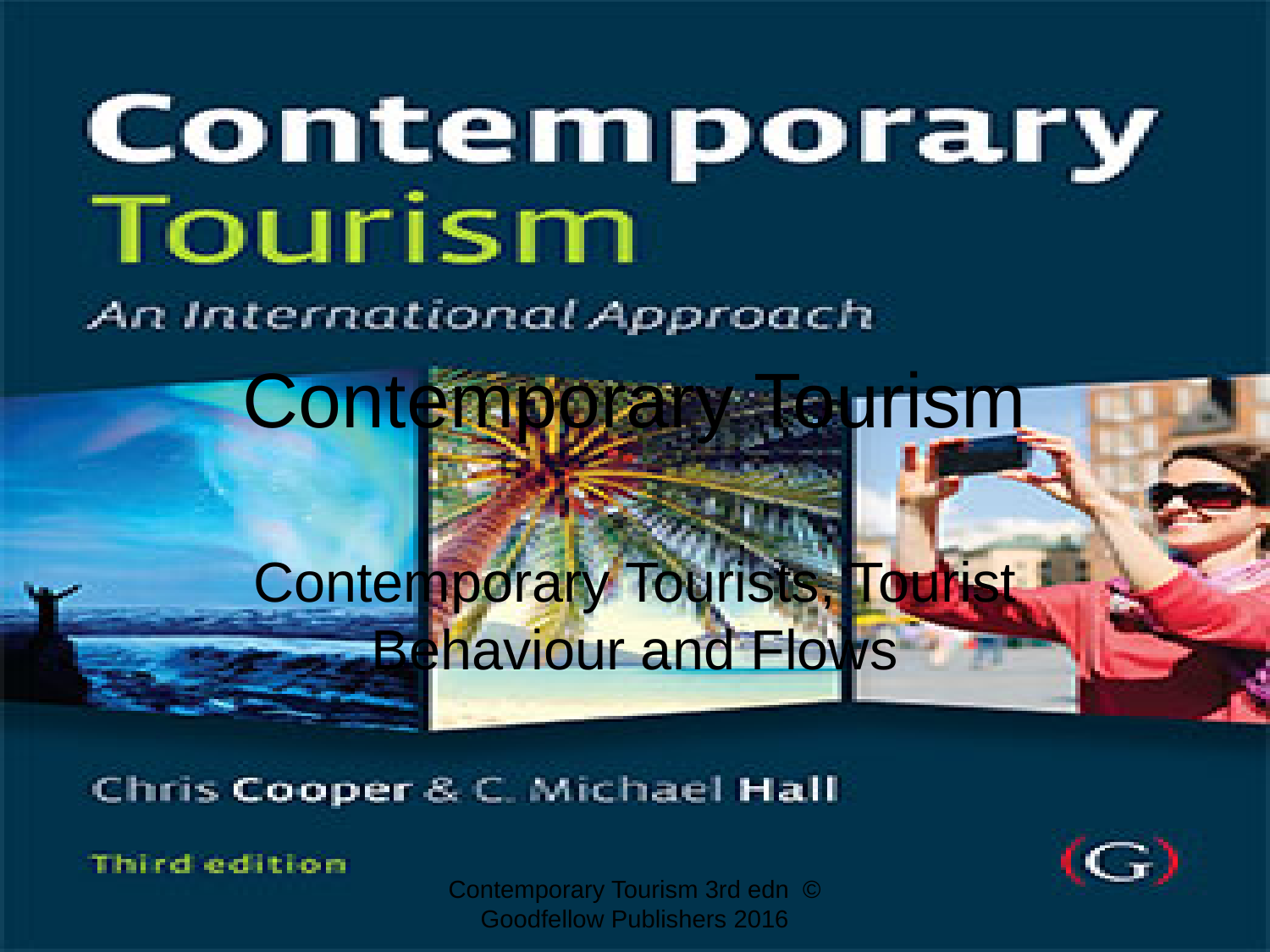

# Contemporary Tourism
Contemporary Tourists, Tourist Behaviour and Flows
Contemporary Tourism 3rd edn  © Goodfellow Publishers 2016